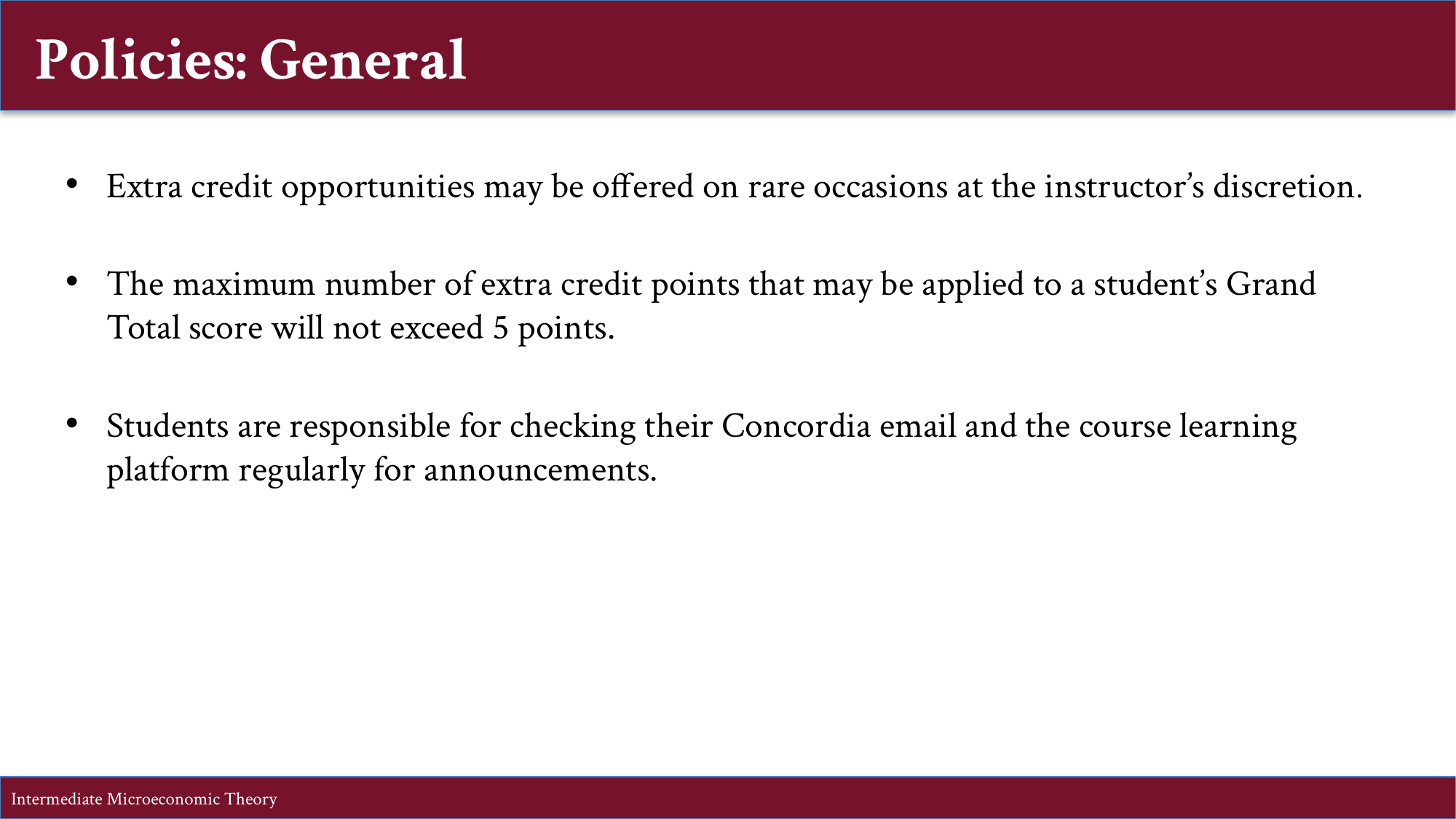

Policies: General
Extra credit opportunities may be offered on rare occasions at the instructor’s discretion.

The maximum number of extra credit points that may be applied to a student’s Grand Total score will not exceed 5 points.

Students are responsible for checking their Concordia email and the course learning platform regularly for announcements.

Intermediate Microeconomic Theory